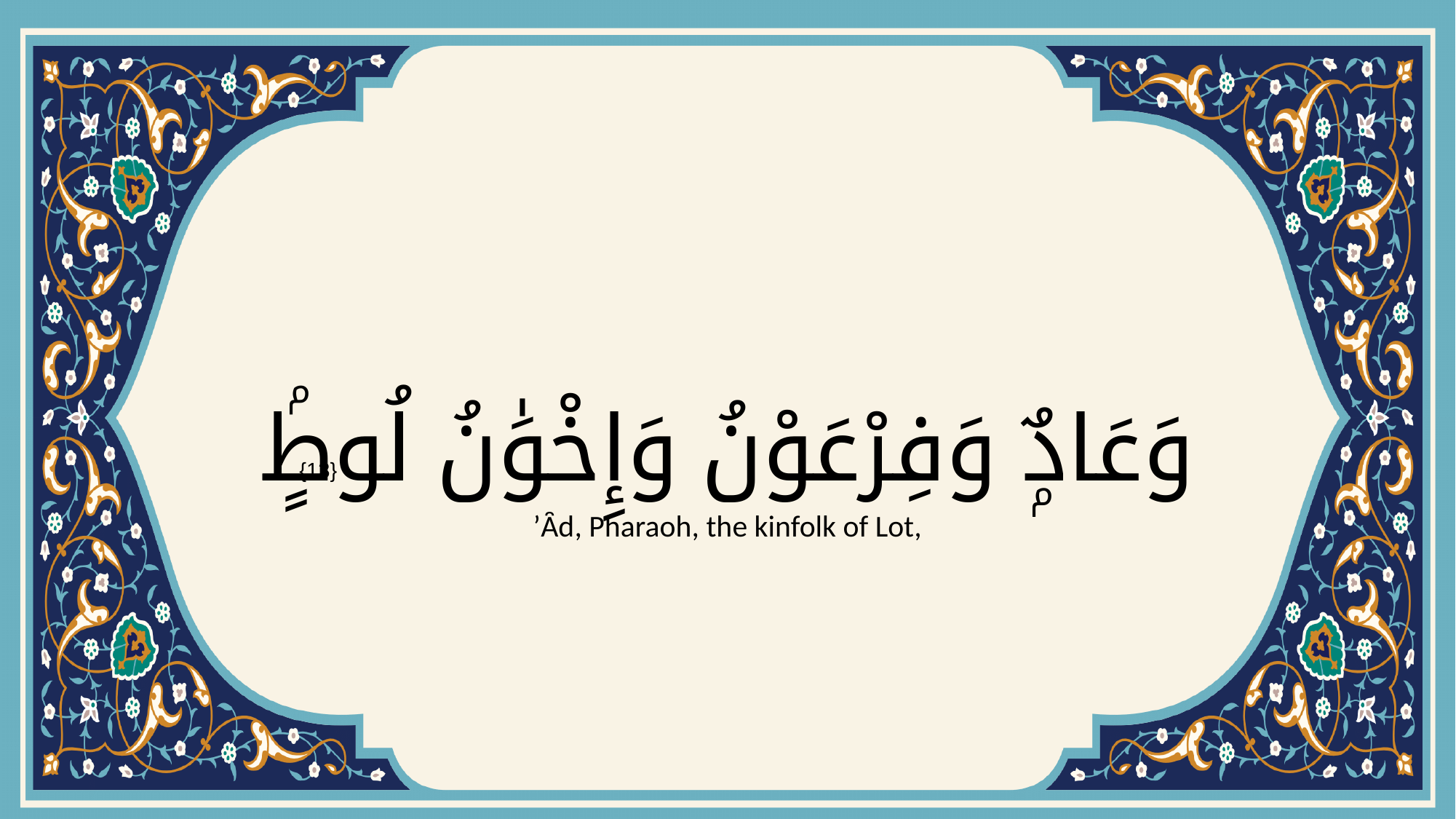

# وَعَادٌۭ وَفِرْعَوْنُ وَإِخْوَٰنُ لُوطٍۢ
{13}
’Ȃd, Pharaoh, the kinfolk of Lot,